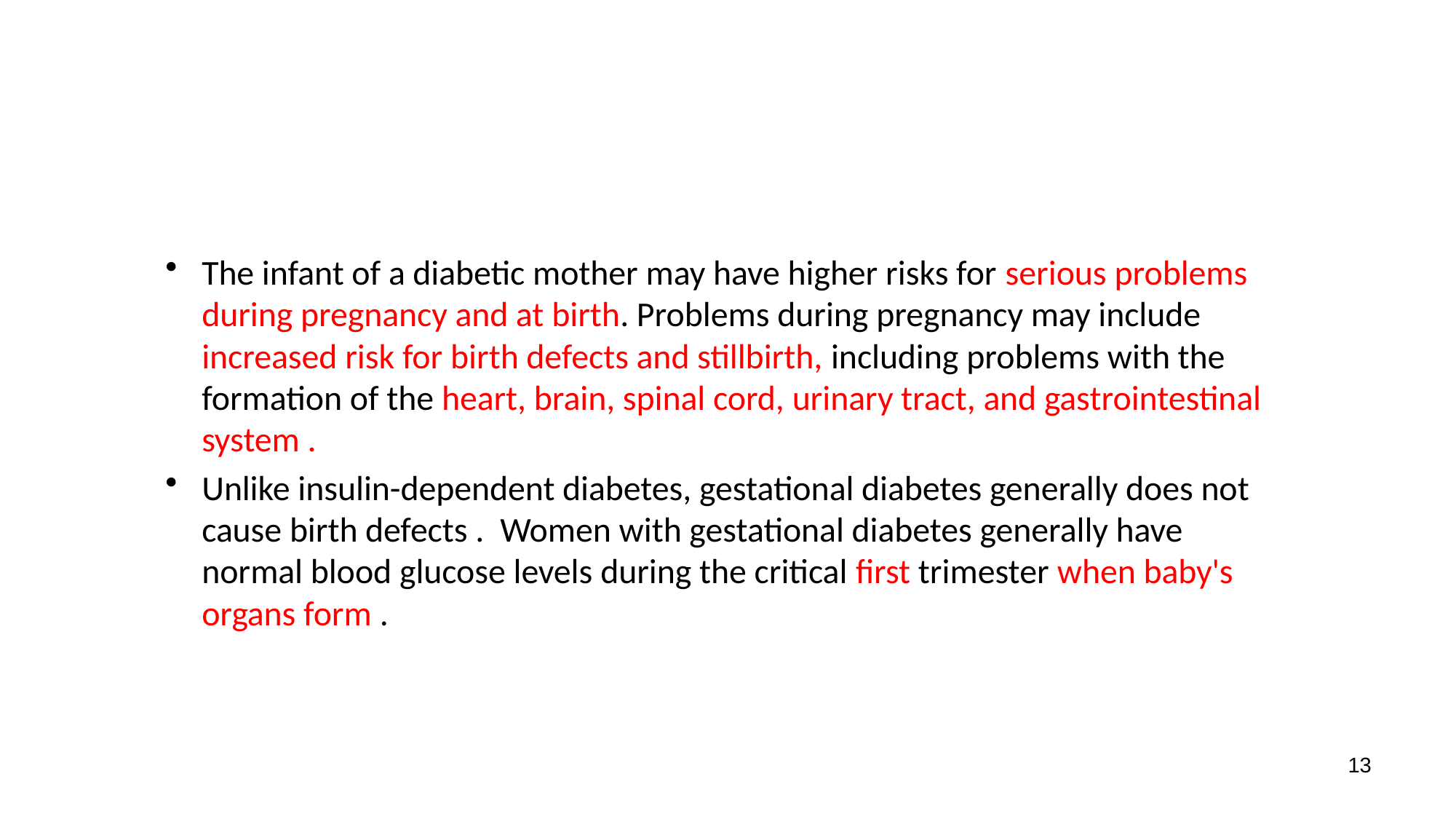

The infant of a diabetic mother may have higher risks for serious problems during pregnancy and at birth. Problems during pregnancy may include increased risk for birth defects and stillbirth, including problems with the formation of the heart, brain, spinal cord, urinary tract, and gastrointestinal system .
Unlike insulin-dependent diabetes, gestational diabetes generally does not cause birth defects .  Women with gestational diabetes generally have normal blood glucose levels during the critical first trimester when baby's organs form .

13